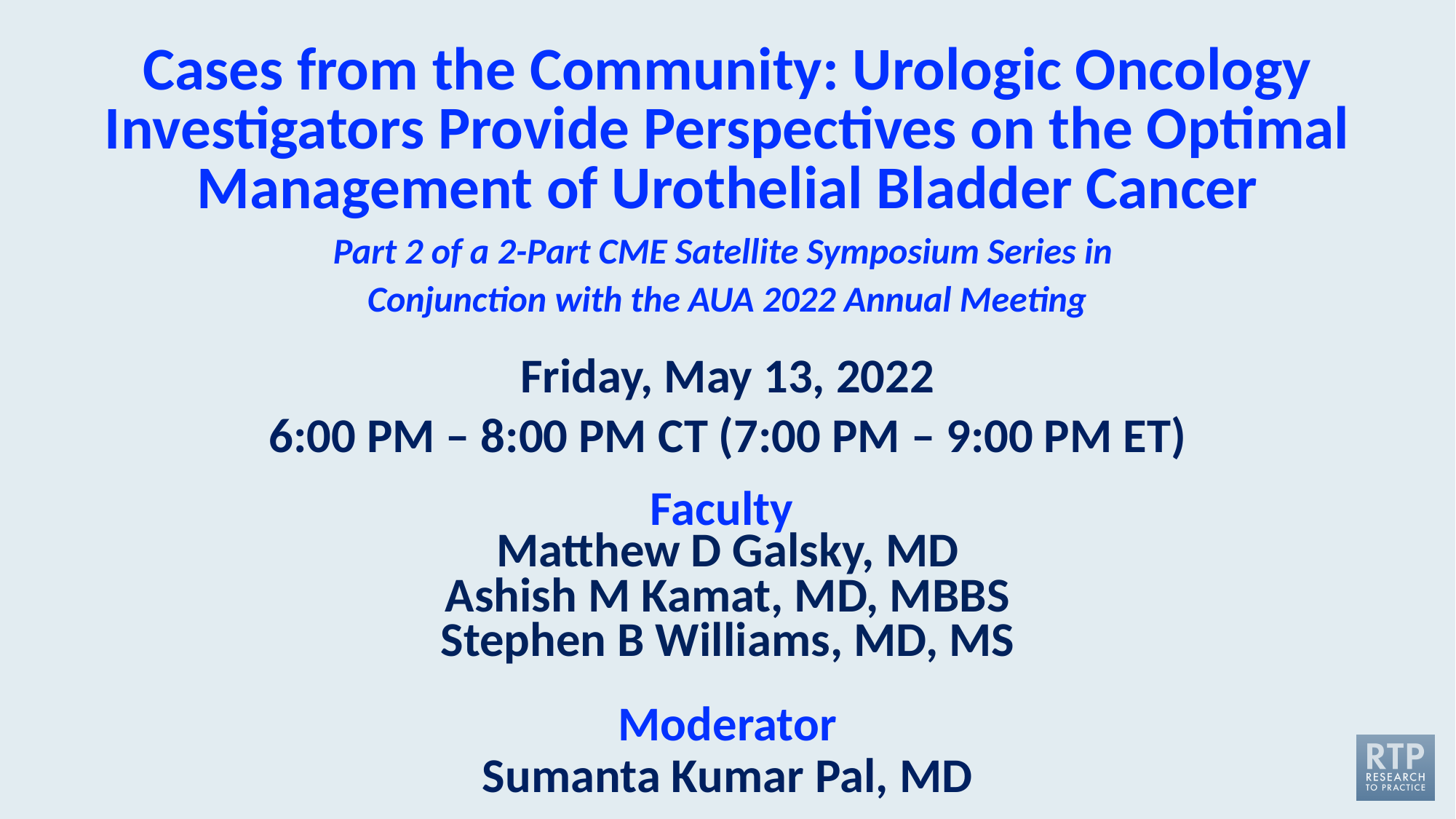

Cases from the Community: Urologic Oncology Investigators Provide Perspectives on the Optimal Management of Urothelial Bladder Cancer
Part 2 of a 2-Part CME Satellite Symposium Series in
Conjunction with the AUA 2022 Annual Meeting
Friday, May 13, 2022
6:00 PM – 8:00 PM CT (7:00 PM – 9:00 PM ET)
Faculty
Matthew D Galsky, MD
Ashish M Kamat, MD, MBBS
Stephen B Williams, MD, MS
Moderator
Sumanta Kumar Pal, MD